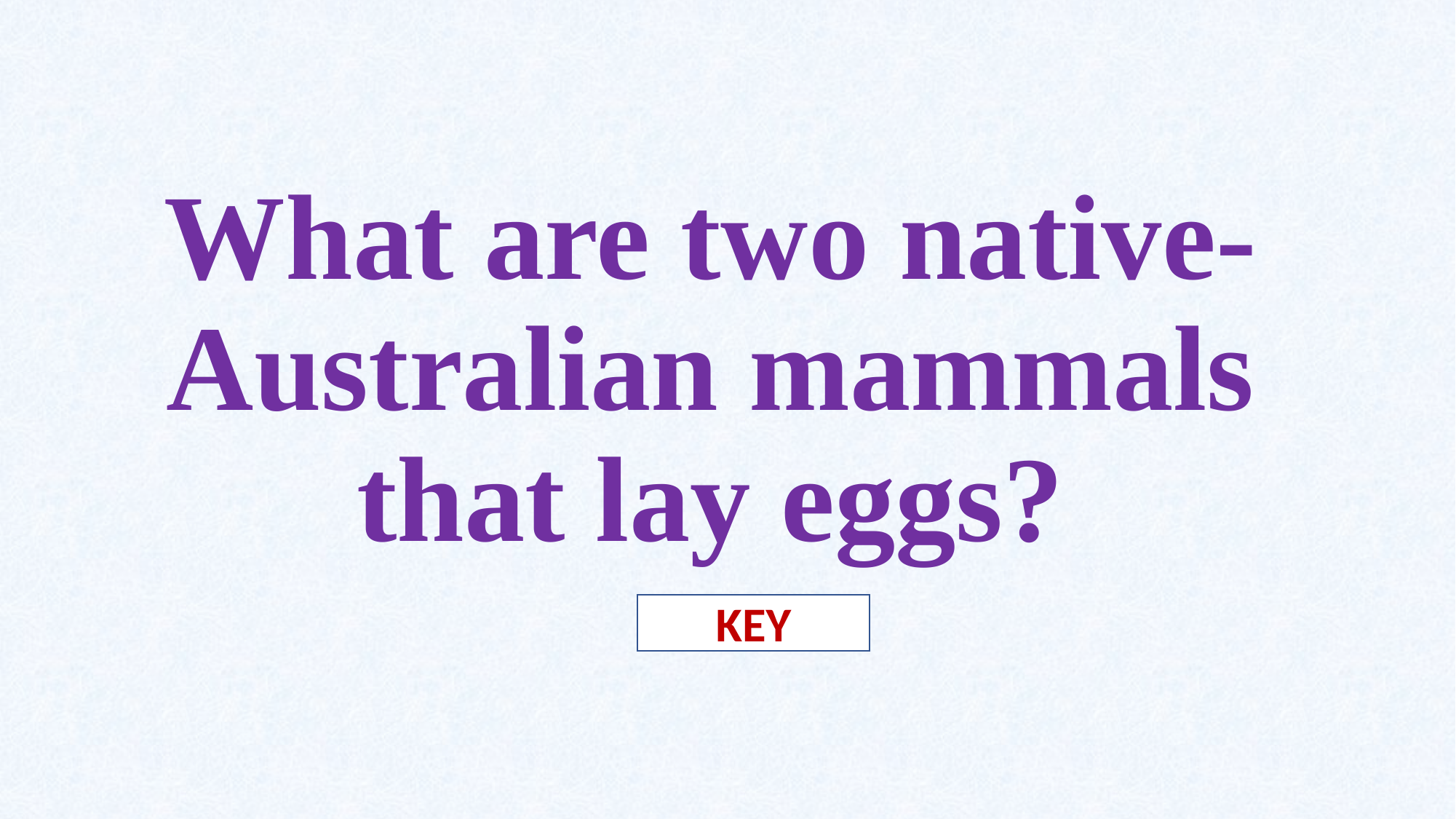

# What are two native-Australian mammals that lay eggs?